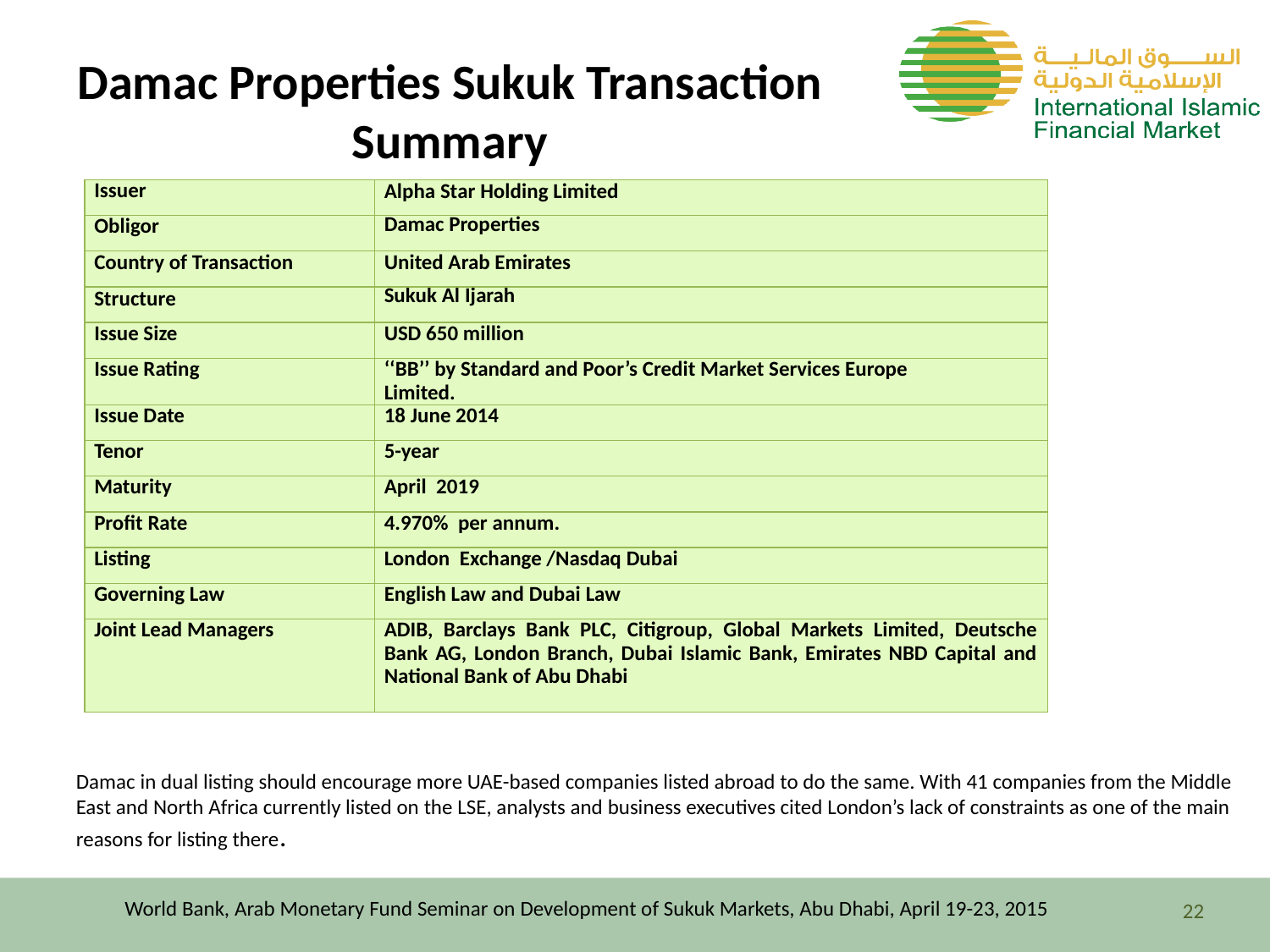

# Damac Properties Sukuk Transaction Summary
| Issuer | Alpha Star Holding Limited |
| --- | --- |
| Obligor | Damac Properties |
| Country of Transaction | United Arab Emirates |
| Structure | Sukuk Al Ijarah |
| Issue Size | USD 650 million |
| Issue Rating | ‘‘BB’’ by Standard and Poor’s Credit Market Services Europe Limited. |
| Issue Date | 18 June 2014 |
| Tenor | 5-year |
| Maturity | April 2019 |
| Profit Rate | 4.970% per annum. |
| Listing | London Exchange /Nasdaq Dubai |
| Governing Law | English Law and Dubai Law |
| Joint Lead Managers | ADIB, Barclays Bank PLC, Citigroup, Global Markets Limited, Deutsche Bank AG, London Branch, Dubai Islamic Bank, Emirates NBD Capital and National Bank of Abu Dhabi |
Damac in dual listing should encourage more UAE-based companies listed abroad to do the same. With 41 companies from the Middle East and North Africa currently listed on the LSE, analysts and business executives cited London’s lack of constraints as one of the main reasons for listing there.
World Bank, Arab Monetary Fund Seminar on Development of Sukuk Markets, Abu Dhabi, April 19-23, 2015
22